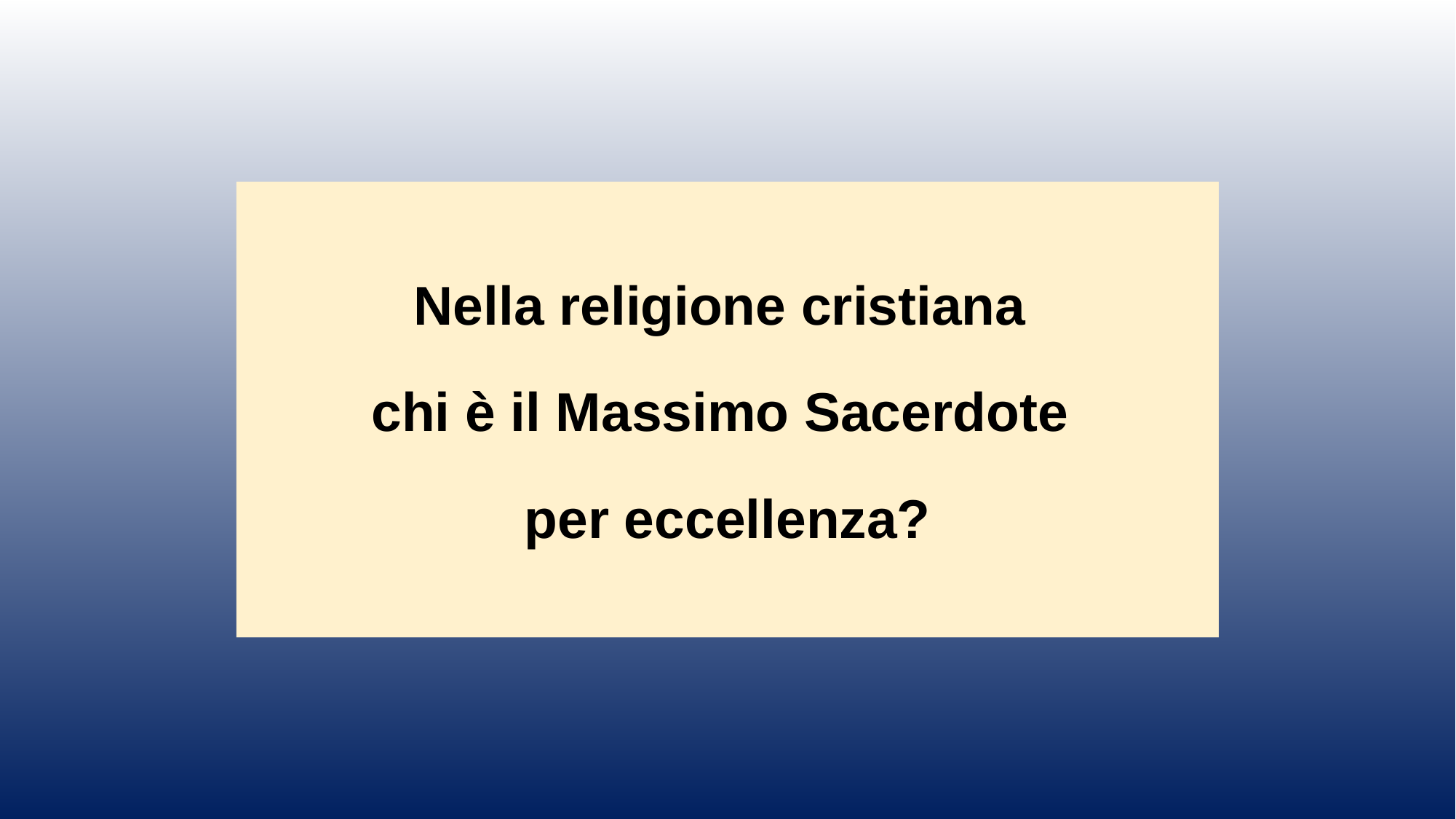

Nella religione cristiana
chi è il Massimo Sacerdote
per eccellenza?